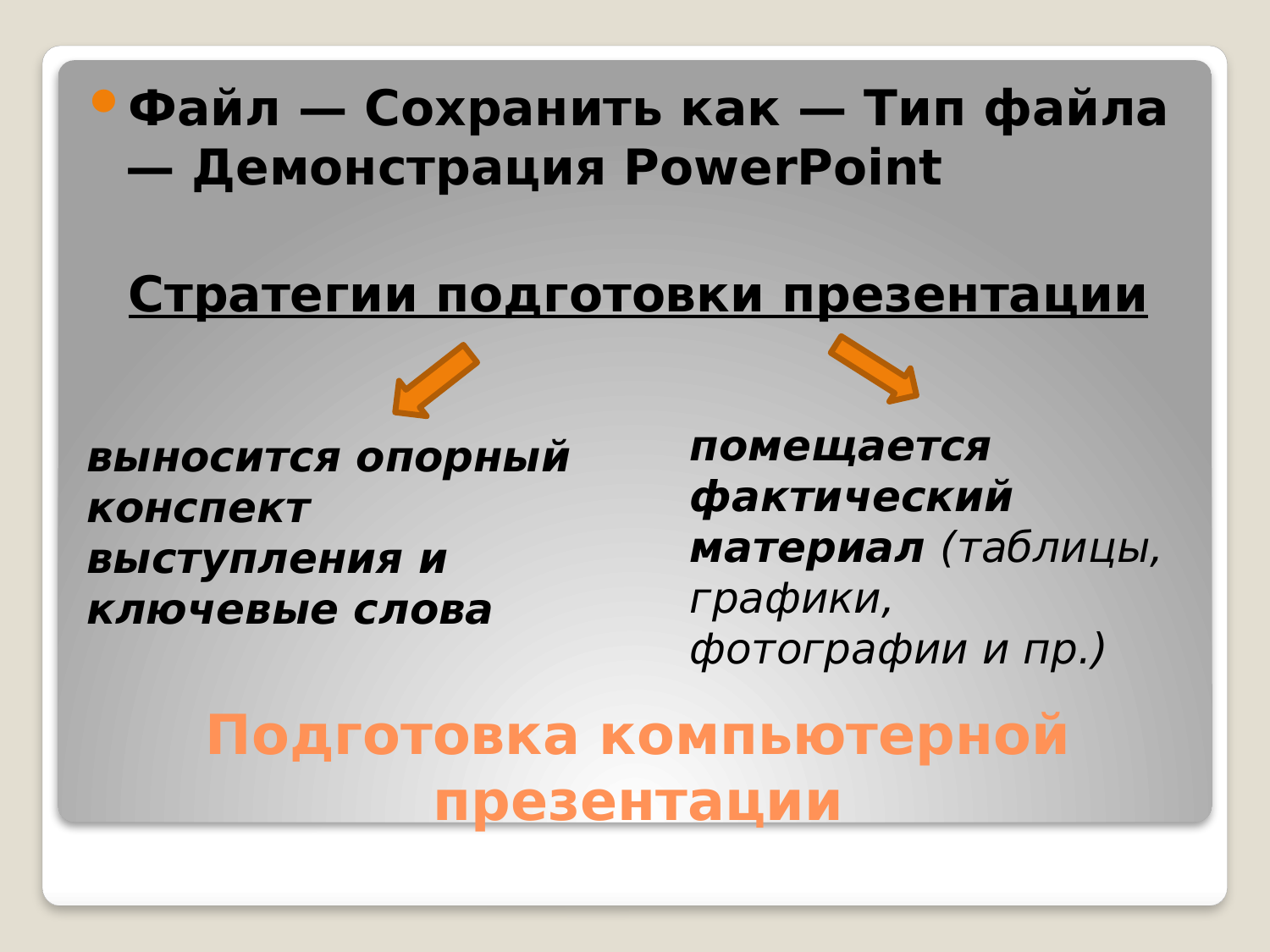

Файл — Сохранить как — Тип файла — Демонстрация PowerPоint

Стратегии подготовки презентации

помещается фактический материал (таблицы, графики,
фотографии и пр.)
выносится опорный конспект выступления и ключевые слова
# Подготовка компьютерной презентации